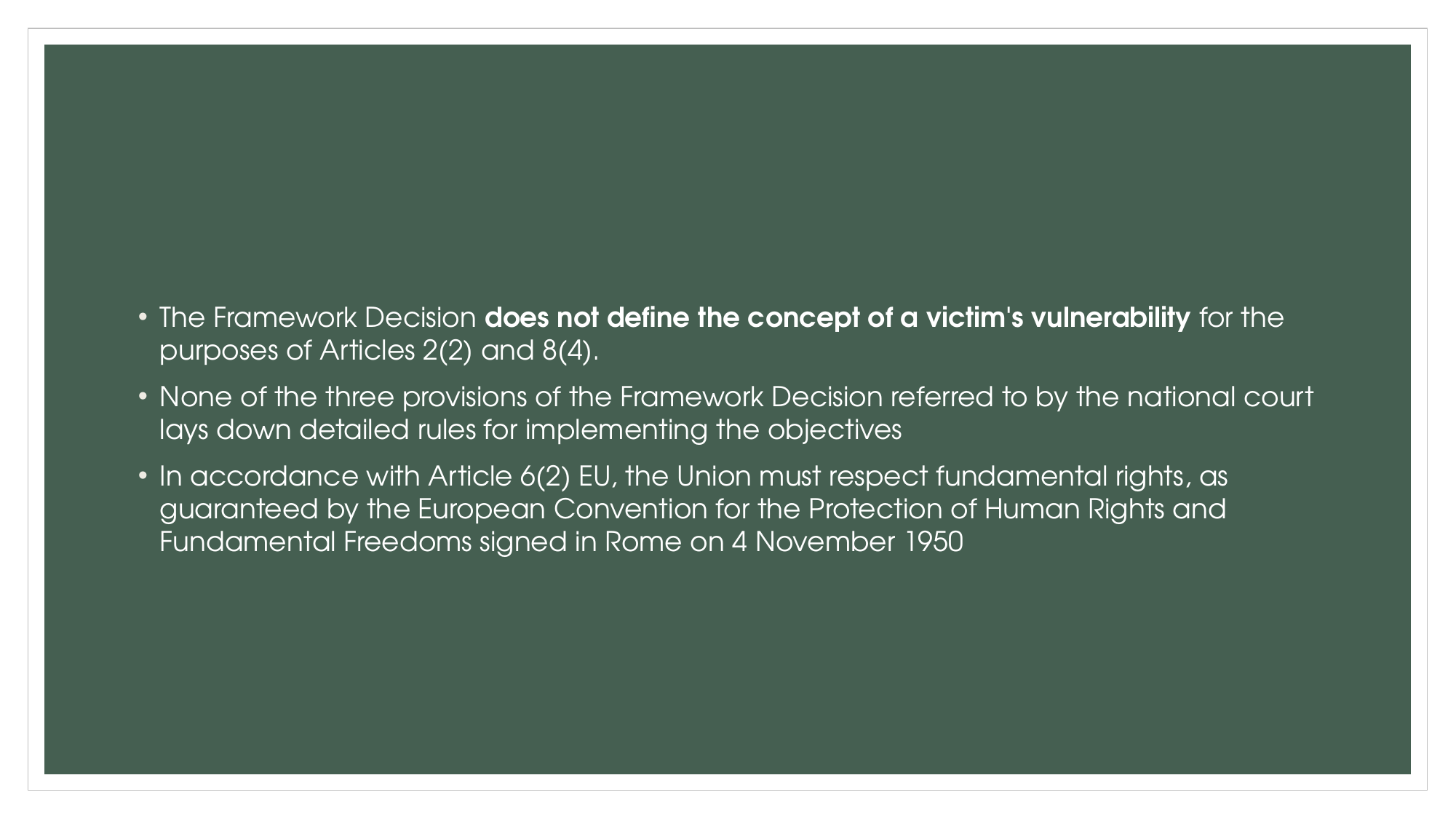

#

The Framework Decision does not define the concept of a victim's vulnerability for the purposes of Articles 2(2) and 8(4).
None of the three provisions of the Framework Decision referred to by the national court lays down detailed rules for implementing the objectives
In accordance with Article 6(2) EU, the Union must respect fundamental rights, as guaranteed by the European Convention for the Protection of Human Rights and Fundamental Freedoms signed in Rome on 4 November 1950